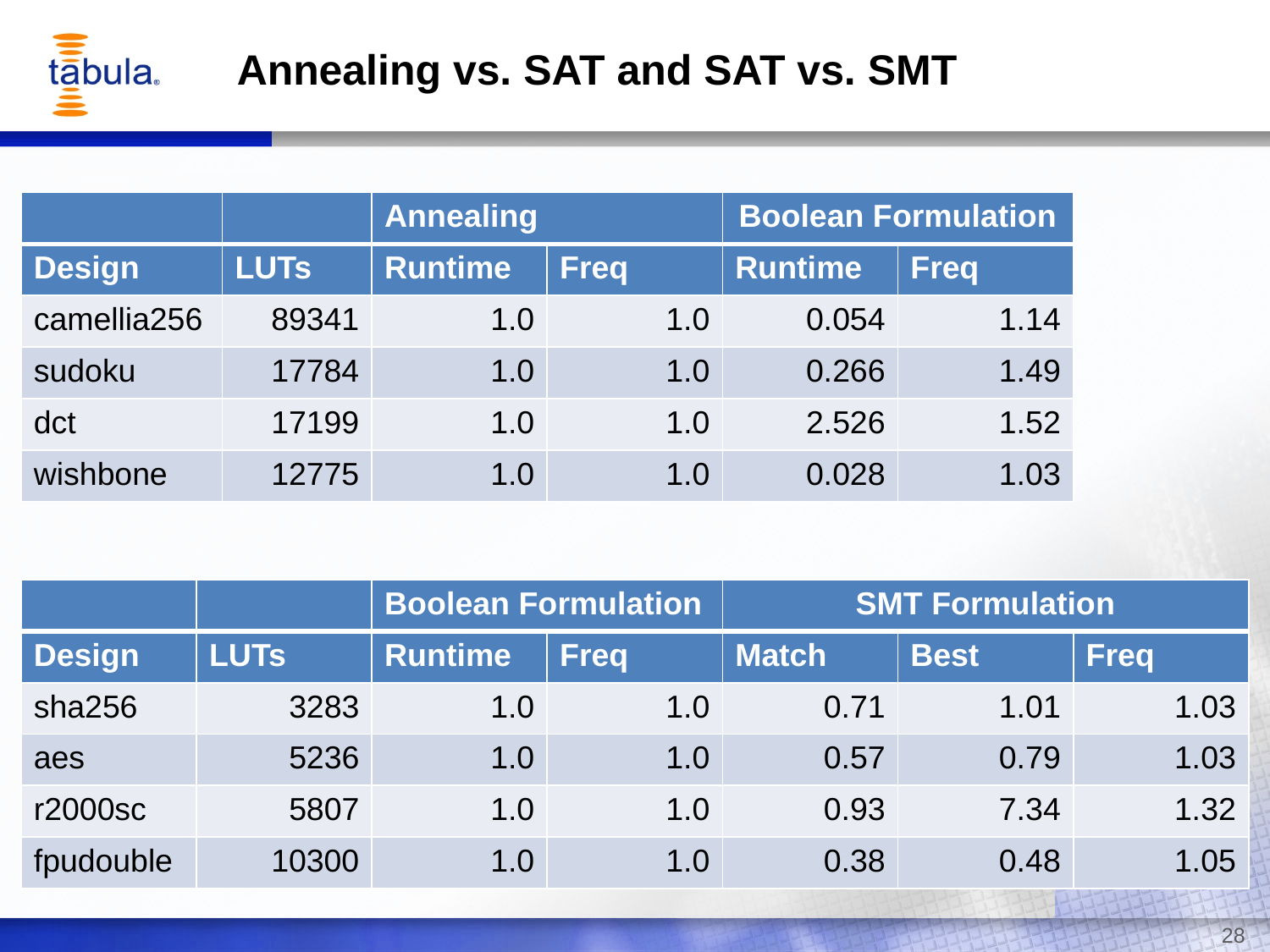

# Annealing vs. SAT and SAT vs. SMT
|  |  | Annealing |  | Boolean Formulation |  |
| --- | --- | --- | --- | --- | --- |
| Design | LUTs | Runtime | Freq | Runtime | Freq |
| camellia256 | 89341 | 1.0 | 1.0 | 0.054 | 1.14 |
| sudoku | 17784 | 1.0 | 1.0 | 0.266 | 1.49 |
| dct | 17199 | 1.0 | 1.0 | 2.526 | 1.52 |
| wishbone | 12775 | 1.0 | 1.0 | 0.028 | 1.03 |
|  |  | Boolean Formulation |  | SMT Formulation |  |  |
| --- | --- | --- | --- | --- | --- | --- |
| Design | LUTs | Runtime | Freq | Match | Best | Freq |
| sha256 | 3283 | 1.0 | 1.0 | 0.71 | 1.01 | 1.03 |
| aes | 5236 | 1.0 | 1.0 | 0.57 | 0.79 | 1.03 |
| r2000sc | 5807 | 1.0 | 1.0 | 0.93 | 7.34 | 1.32 |
| fpudouble | 10300 | 1.0 | 1.0 | 0.38 | 0.48 | 1.05 |
28